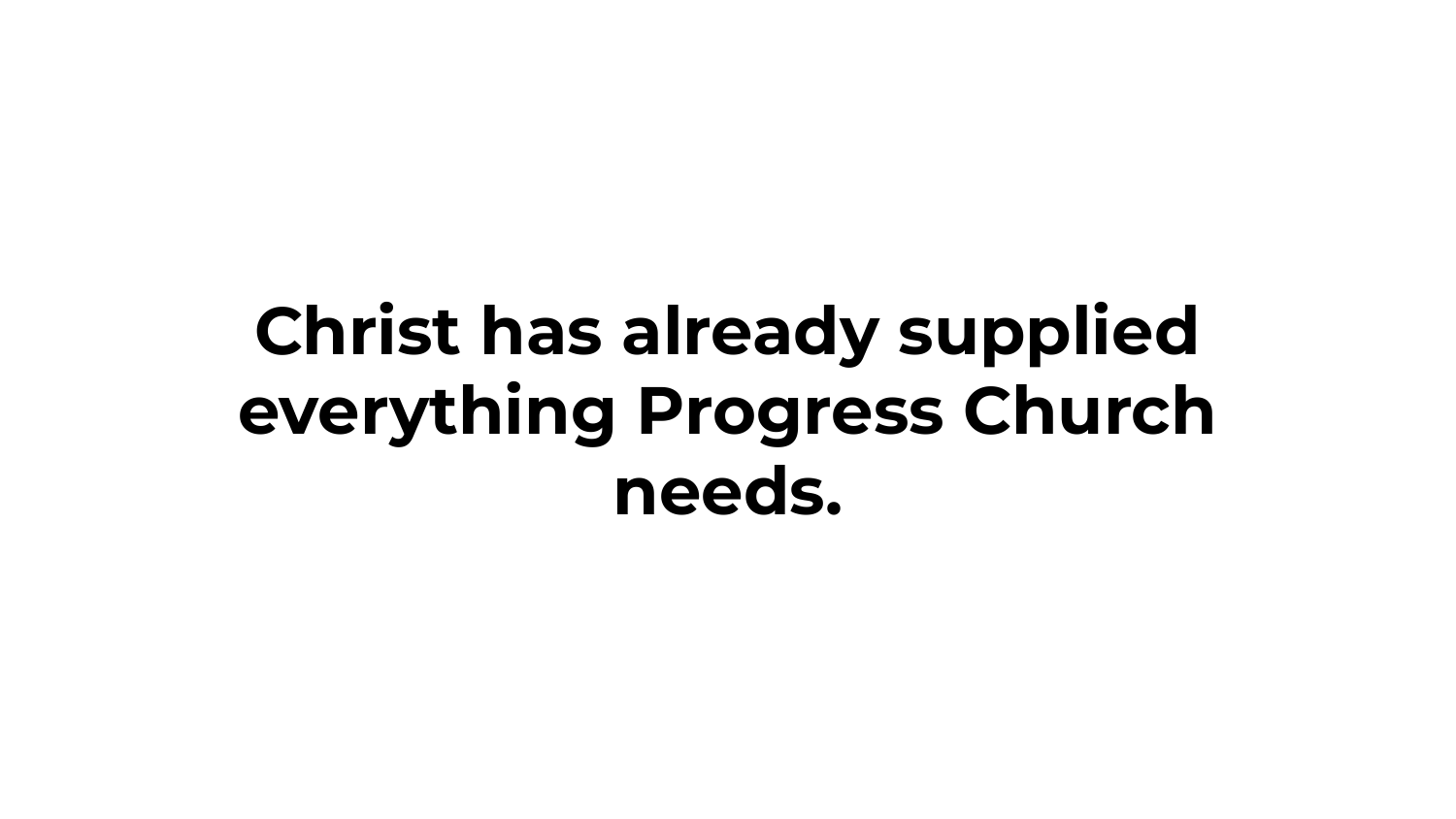

Christ has already supplied everything Progress Church needs.